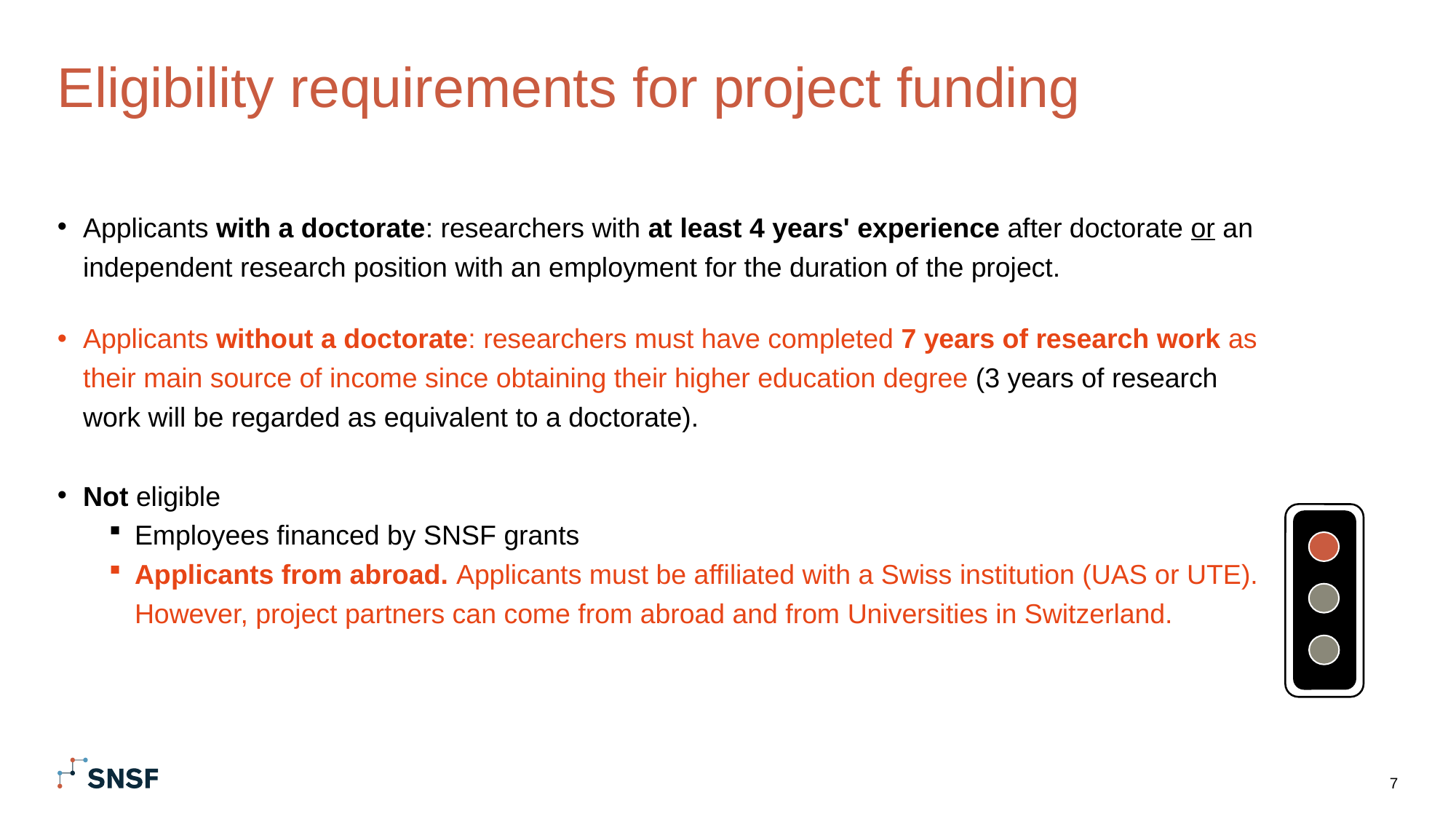

# Eligibility requirements for project funding
Applicants with a doctorate: researchers with at least 4 years' experience after doctorate or an independent research position with an employment for the duration of the project.
Applicants without a doctorate: researchers must have completed 7 years of research work as their main source of income since obtaining their higher education degree (3 years of research work will be regarded as equivalent to a doctorate).

Not eligible
Employees financed by SNSF grants
Applicants from abroad. Applicants must be affiliated with a Swiss institution (UAS or UTE).
However, project partners can come from abroad and from Universities in Switzerland.

7